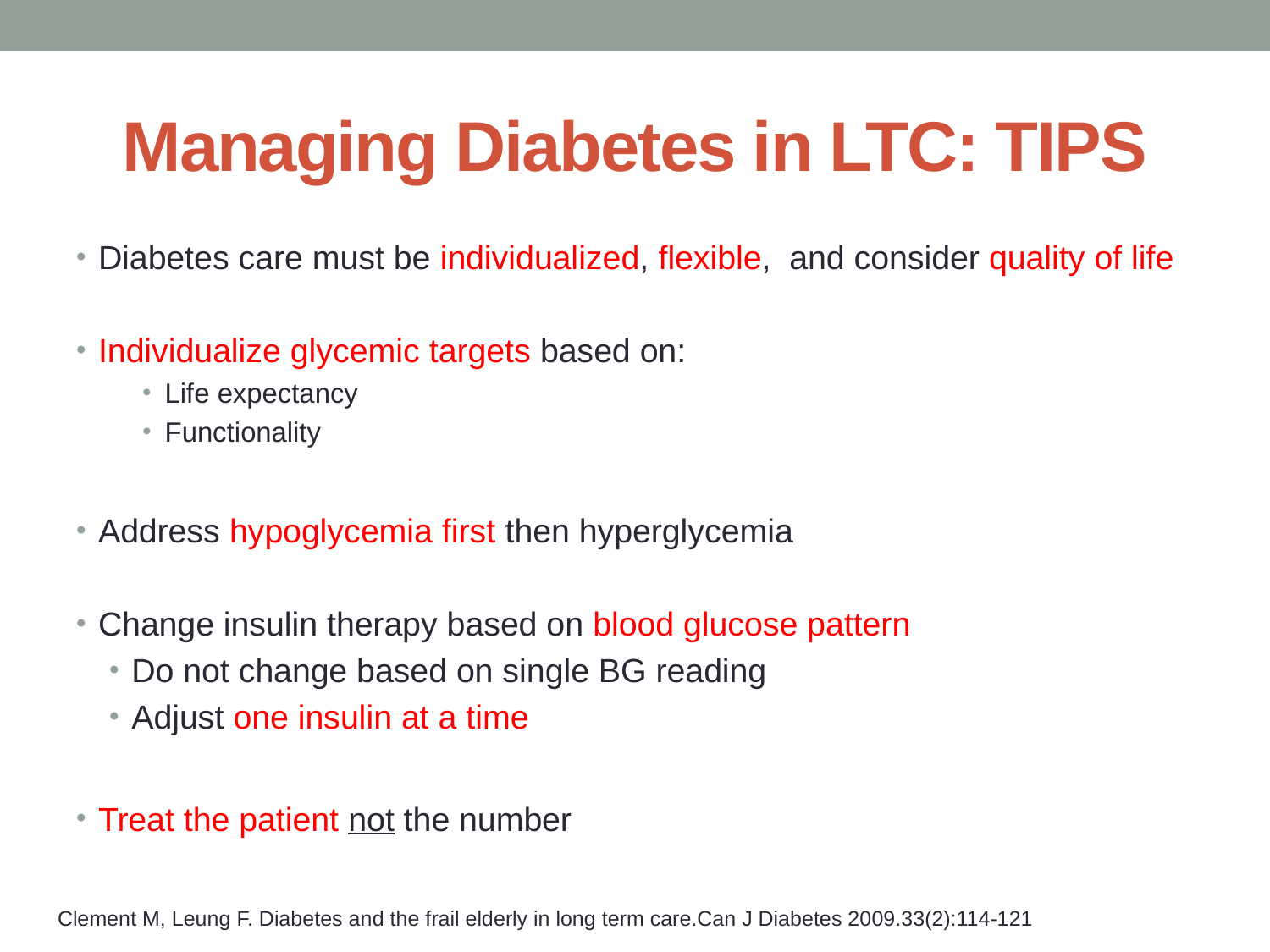

# Managing Diabetes in LTC: TIPS
Diabetes care must be individualized, flexible,  and consider quality of life

Individualize glycemic targets based on:
Life expectancy
Functionality

Address hypoglycemia first then hyperglycemia

Change insulin therapy based on blood glucose pattern
Do not change based on single BG reading
Adjust one insulin at a time

Treat the patient not the number

Clement M, Leung F. Diabetes and the frail elderly in long term care.Can J Diabetes 2009.33(2):114-121